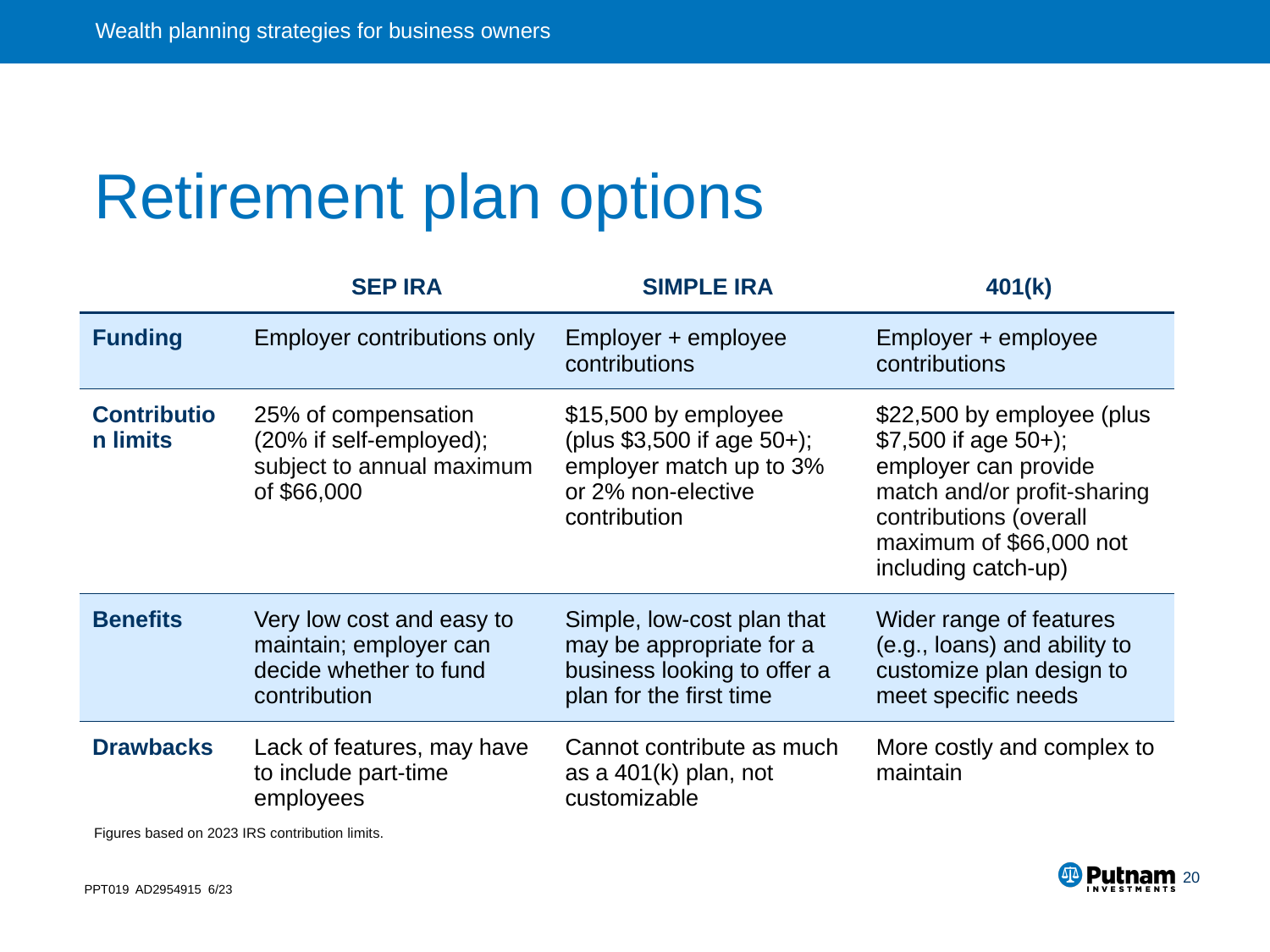

# Retirement plan options
|  | SEP IRA | SIMPLE IRA | 401(k) |
| --- | --- | --- | --- |
| Funding | Employer contributions only | Employer + employee contributions | Employer + employee contributions |
| Contribution limits | 25% of compensation (20% if self-employed); subject to annual maximum of $66,000 | $15,500 by employee (plus $3,500 if age 50+); employer match up to 3% or 2% non-elective contribution | $22,500 by employee (plus $7,500 if age 50+); employer can provide match and/or profit-sharing contributions (overall maximum of $66,000 not including catch-up) |
| Benefits | Very low cost and easy to maintain; employer can decide whether to fund contribution | Simple, low-cost plan that may be appropriate for a business looking to offer a plan for the first time | Wider range of features (e.g., loans) and ability to customize plan design to meet specific needs |
| Drawbacks | Lack of features, may have to include part-time employees | Cannot contribute as much as a 401(k) plan, not customizable | More costly and complex to maintain |
Figures based on 2023 IRS contribution limits.